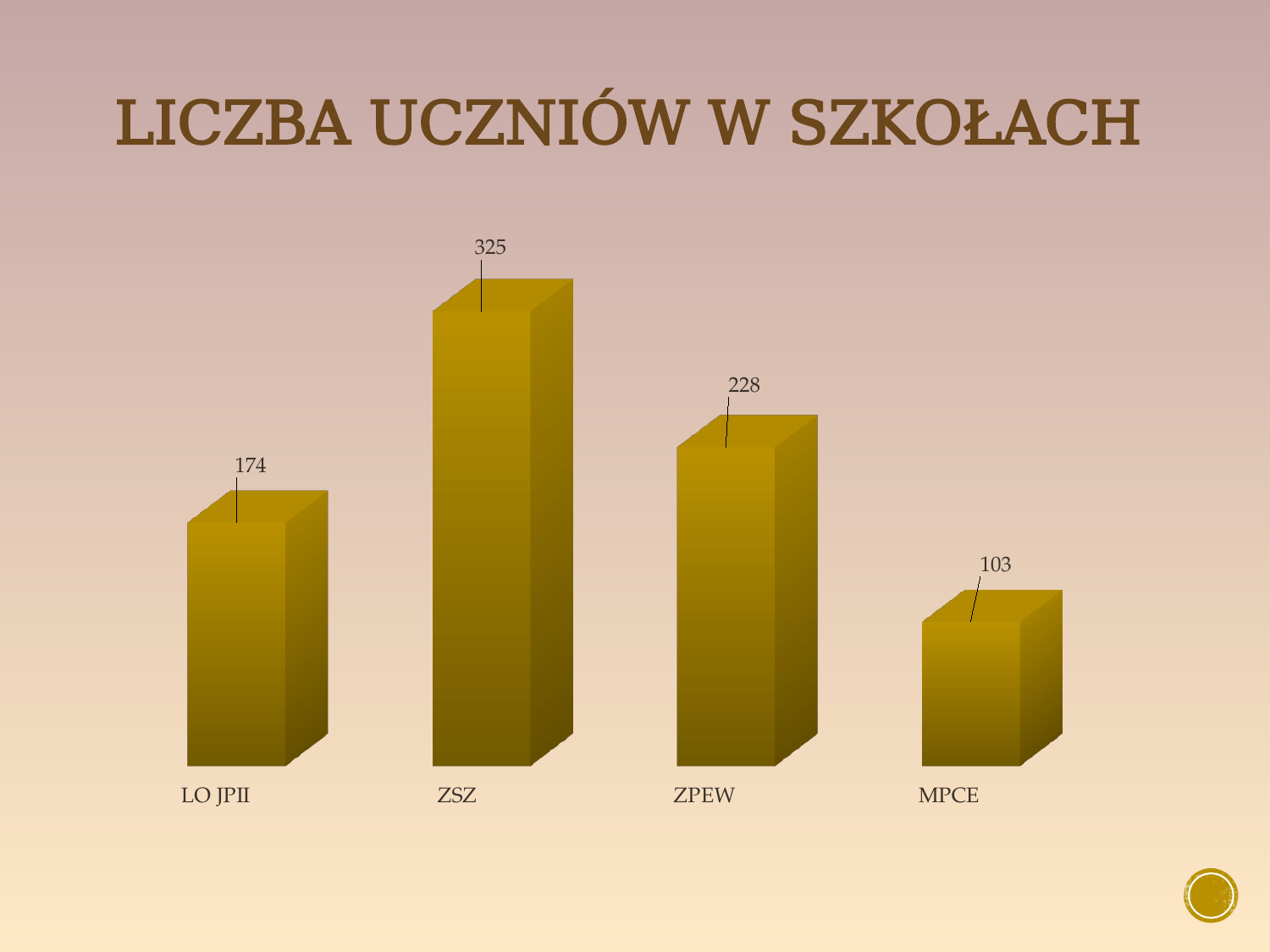

# Liczba uczniów w szkołach

[unsupported chart]